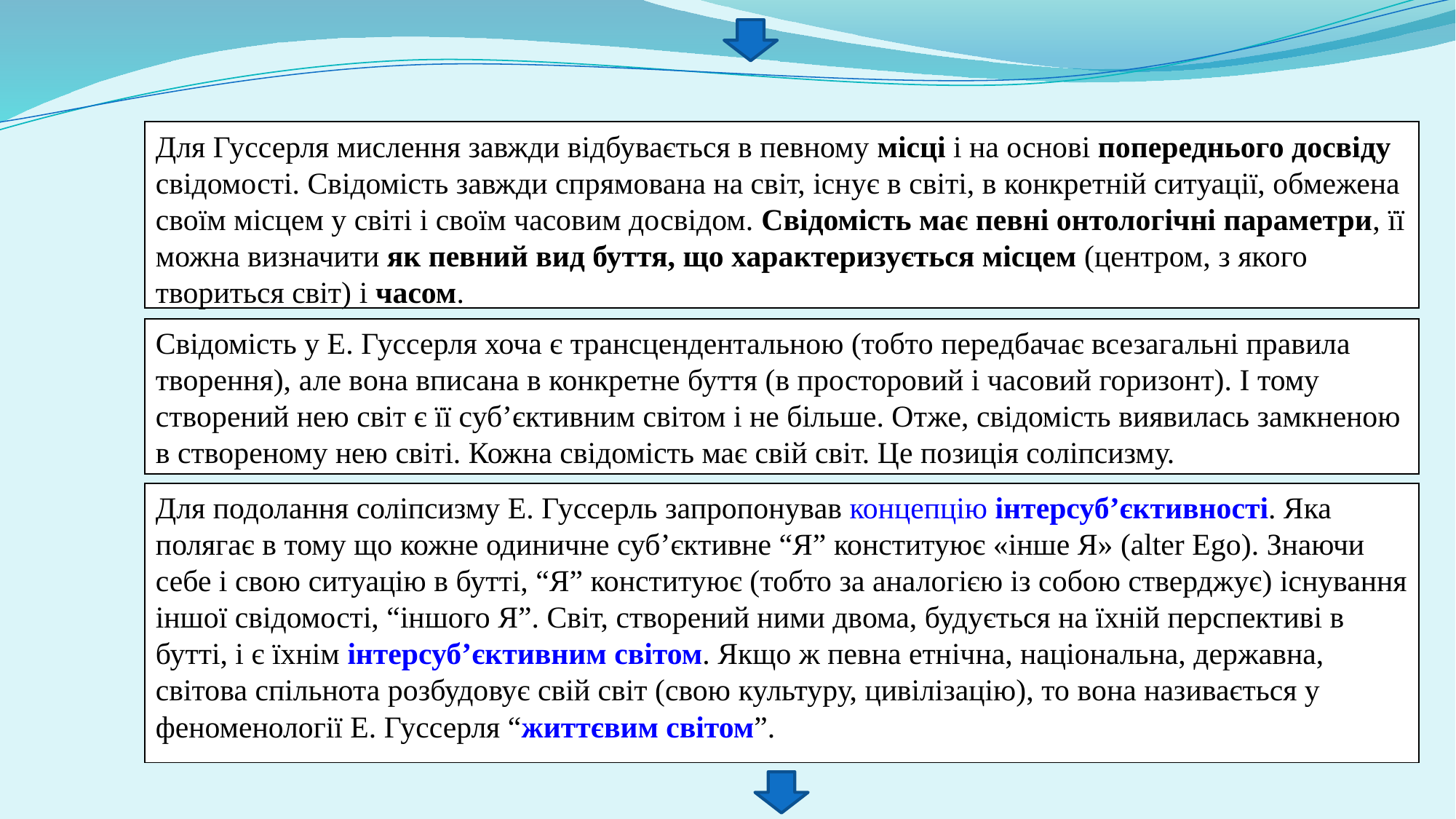

Для Гуссерля мислення завжди відбувається в певному місці і на основі попереднього досвіду свідомості. Свідомість завжди спрямована на світ, існує в світі, в конкретній ситуації, обмежена своїм місцем у світі і своїм часовим досвідом. Свідомість має певні онтологічні параметри, її можна визначити як певний вид буття, що характеризується місцем (центром, з якого твориться світ) і часом.
Свідомість у Е. Гуссерля хоча є трансцендентальною (тобто передбачає всезагальні правила творення), але вона вписана в конкретне буття (в просторовий і часовий горизонт). І тому створений нею світ є її суб’єктивним світом і не більше. Отже, свідомість виявилась замкненою в створеному нею світі. Кожна свідомість має свій світ. Це позиція соліпсизму.
Для подолання соліпсизму Е. Гуссерль запропонував концепцію інтерсуб’єктивності. Яка полягає в тому що кожне одиничне суб’єктивне “Я” конституює «інше Я» (alter Ego). Знаючи себе і свою ситуацію в бутті, “Я” конституює (тобто за аналогією із собою стверджує) існування іншої свідомості, “іншого Я”. Світ, створений ними двома, будується на їхній перспективі в бутті, і є їхнім інтерсуб’єктивним світом. Якщо ж певна етнічна, національна, державна, світова спільнота розбудовує свій світ (свою культуру, цивілізацію), то вона називається у феноменології Е. Гуссерля “життєвим світом”.